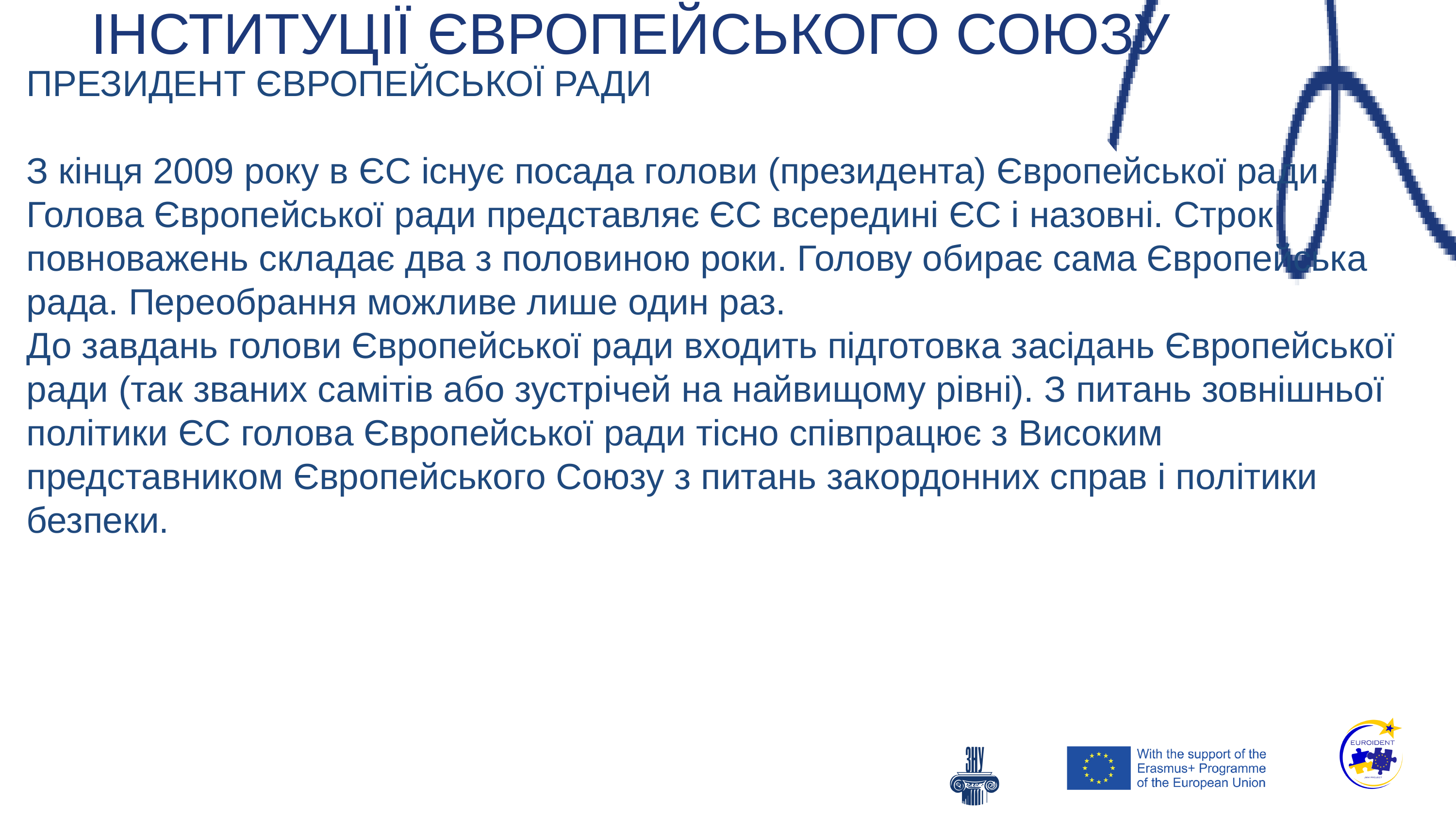

ІНСТИТУЦІЇ ЄВРОПЕЙСЬКОГО СОЮЗУ
ПРЕЗИДЕНТ ЄВРОПЕЙСЬКОЇ РАДИ

З кінця 2009 року в ЄС існує посада голови (президента) Європейської ради. Голова Європейської ради представляє ЄС всередині ЄС і назовні. Строк повноважень складає два з половиною роки. Голову обирає сама Європейська рада. Переобрання можливе лише один раз.
До завдань голови Європейської ради входить підготовка засідань Європейської ради (так званих самітів або зустрічей на найвищому рівні). З питань зовнішньої політики ЄС голова Європейської ради тісно співпрацює з Високим представником Європейського Союзу з питань закордонних справ і політики безпеки.